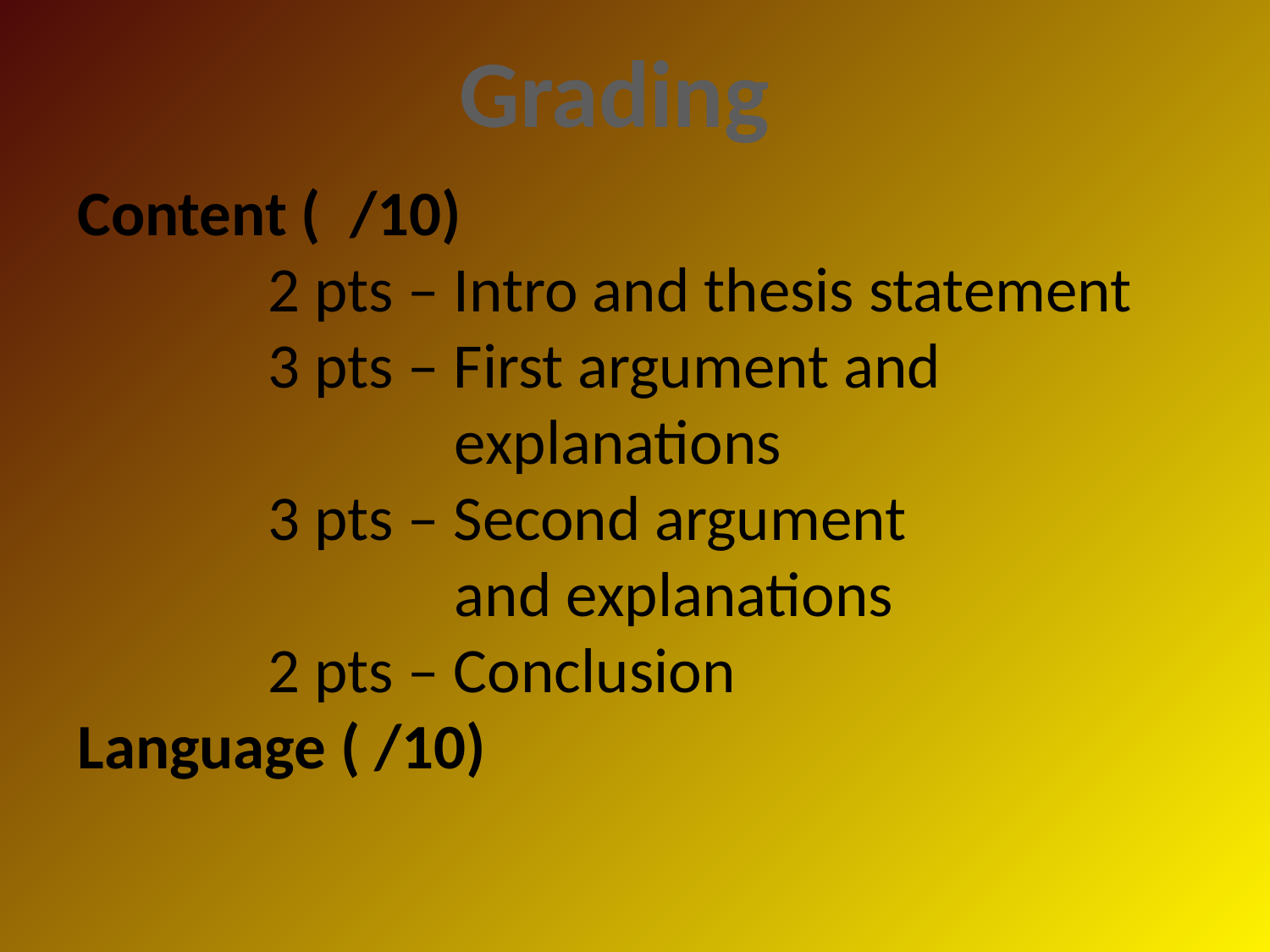

Grading
Content (  /10)
	2 pts – Intro and thesis statement
	3 pts – First argument and 			             explanations
	3 pts – Second argument    			             and explanations
	2 pts – Conclusion
Language ( /10)